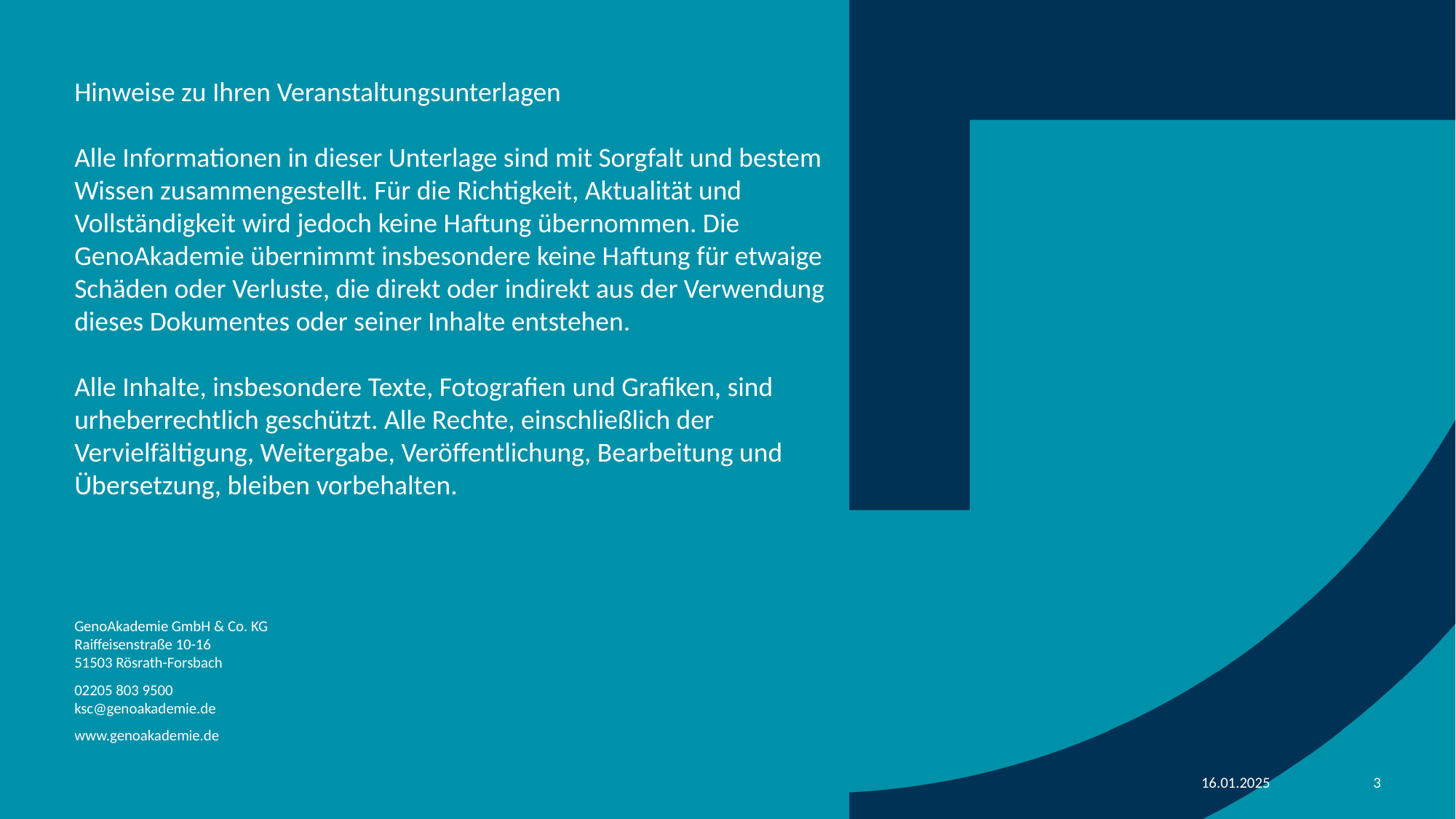

Hinweise zu Ihren Veranstaltungsunterlagen​

Alle Informationen in dieser Unterlage sind mit Sorgfalt und bestem Wissen zusammengestellt. Für die Richtigkeit, Aktualität und Vollständigkeit wird jedoch keine Haftung übernommen. Die GenoAkademie übernimmt insbesondere keine Haftung für etwaige Schäden oder Verluste, die direkt oder indirekt aus der Verwendung dieses Dokumentes oder seiner Inhalte entstehen.

Alle Inhalte, insbesondere Texte, Fotografien und Grafiken, sind urheberrechtlich geschützt. Alle Rechte, einschließlich der Vervielfältigung, Weitergabe, Veröffentlichung, Bearbeitung und Übersetzung, bleiben vorbehalten.
GenoAkademie GmbH & Co. KG​
Raiffeisenstraße 10-16​
51503 Rösrath-Forsbach​
02205 803 9500​
ksc@genoakademie.de​
www.genoakademie.de